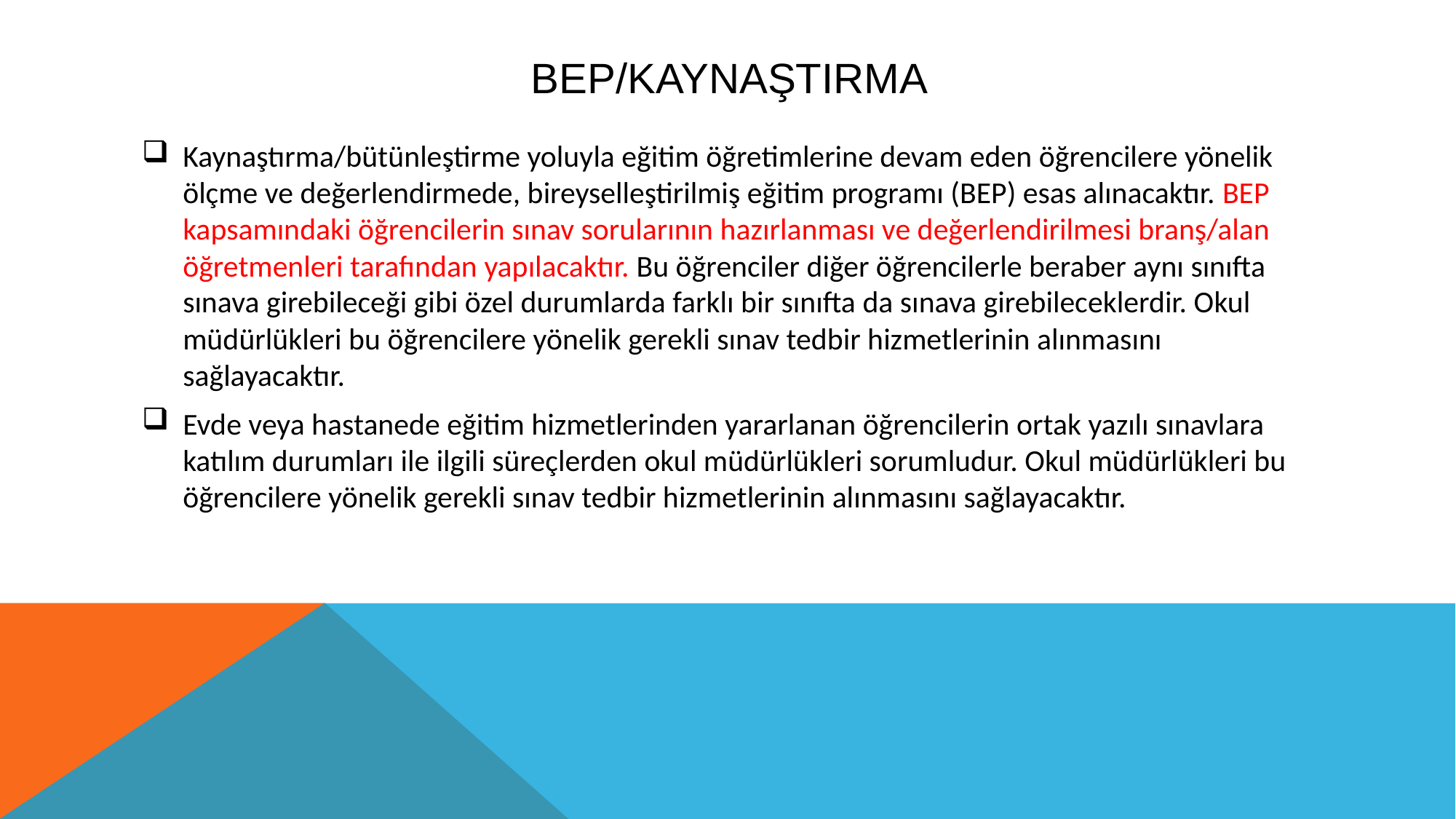

# BEP/KAYNAŞTIRMA
Kaynaştırma/bütünleştirme yoluyla eğitim öğretimlerine devam eden öğrencilere yönelik ölçme ve değerlendirmede, bireyselleştirilmiş eğitim programı (BEP) esas alınacaktır. BEP kapsamındaki öğrencilerin sınav sorularının hazırlanması ve değerlendirilmesi branş/alan öğretmenleri tarafından yapılacaktır. Bu öğrenciler diğer öğrencilerle beraber aynı sınıfta sınava girebileceği gibi özel durumlarda farklı bir sınıfta da sınava girebileceklerdir. Okul müdürlükleri bu öğrencilere yönelik gerekli sınav tedbir hizmetlerinin alınmasını sağlayacaktır.
Evde veya hastanede eğitim hizmetlerinden yararlanan öğrencilerin ortak yazılı sınavlara katılım durumları ile ilgili süreçlerden okul müdürlükleri sorumludur. Okul müdürlükleri bu öğrencilere yönelik gerekli sınav tedbir hizmetlerinin alınmasını sağlayacaktır.